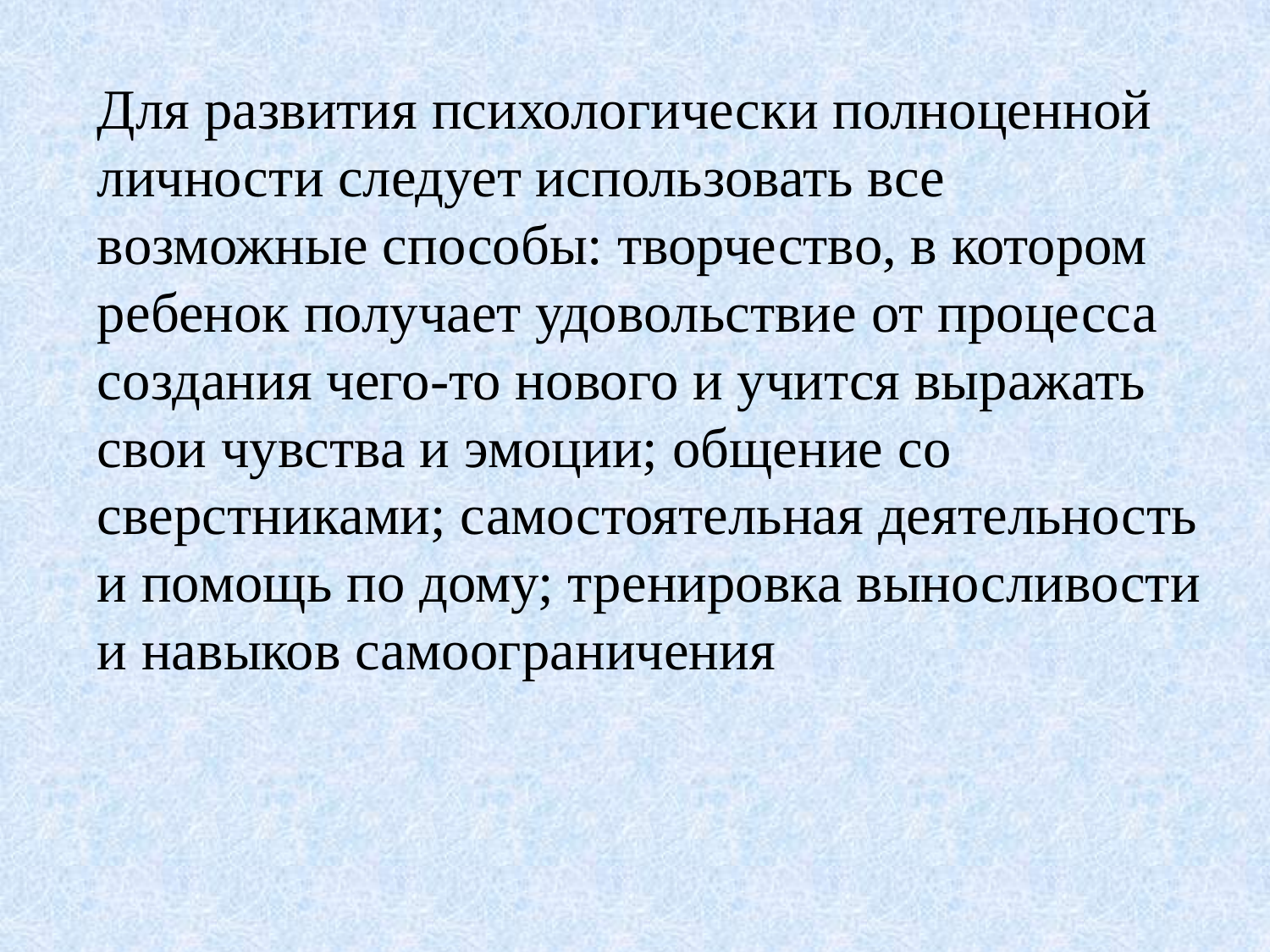

Для развития психологически полноценной личности следует использовать все возможные способы: творчество, в котором ребенок получает удовольствие от процесса создания чего-то нового и учится выражать свои чувства и эмоции; общение со сверстниками; самостоятельная деятельность и помощь по дому; тренировка выносливости и навыков самоограничения